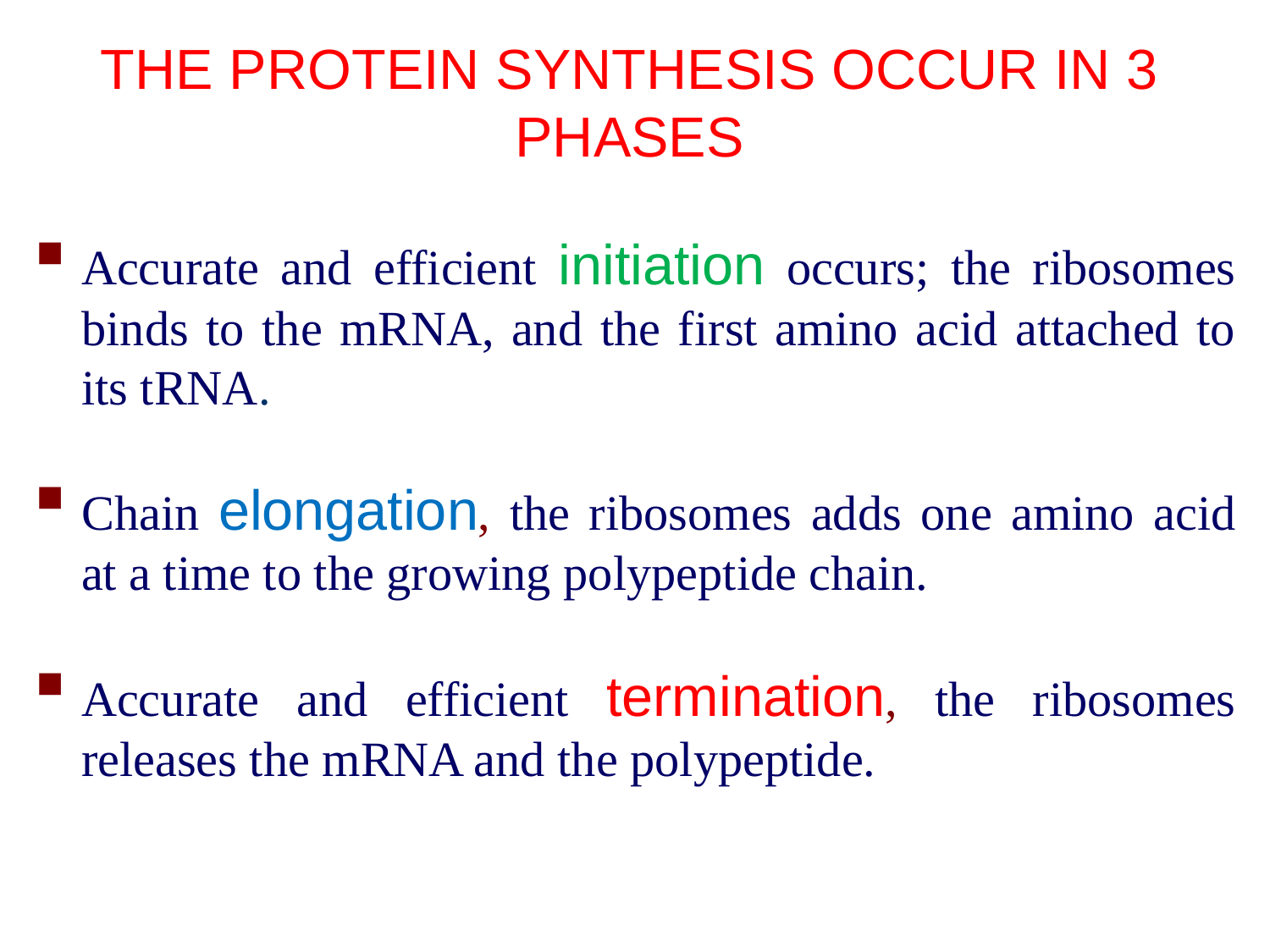

# THE PROTEIN SYNTHESIS OCCUR IN 3 PHASES
Accurate and efficient initiation occurs; the ribosomes binds to the mRNA, and the first amino acid attached to its tRNA.

Chain elongation, the ribosomes adds one amino acid at a time to the growing polypeptide chain.

Accurate and efficient termination, the ribosomes releases the mRNA and the polypeptide.